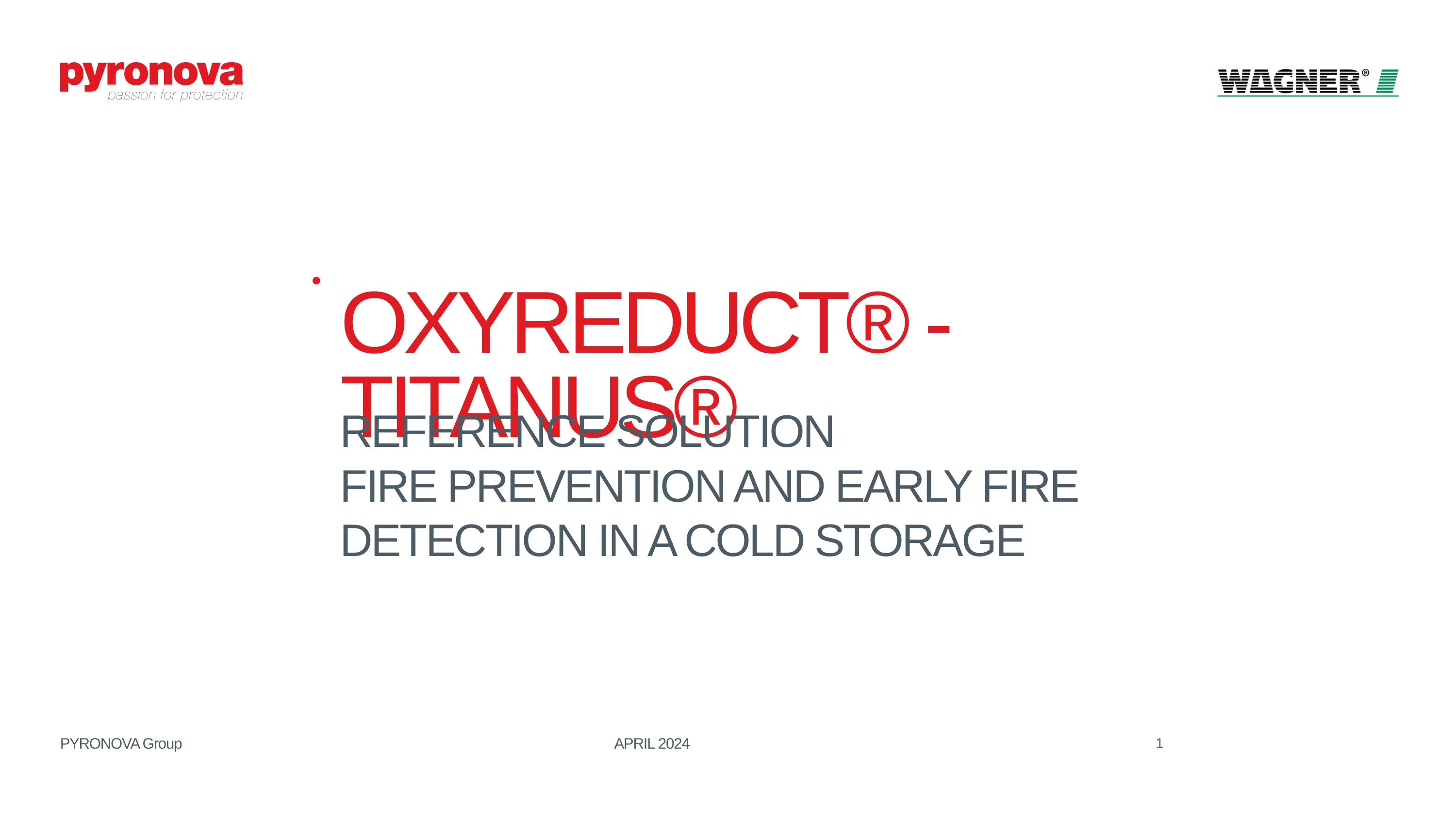

OXYREDUCT® - TITANUS®
REFERENCE SOLUTION
FIRE PREVENTION AND EARLY FIRE DETECTION IN A COLD STORAGE
PYRONOVA Group
 APRIL 2024
1